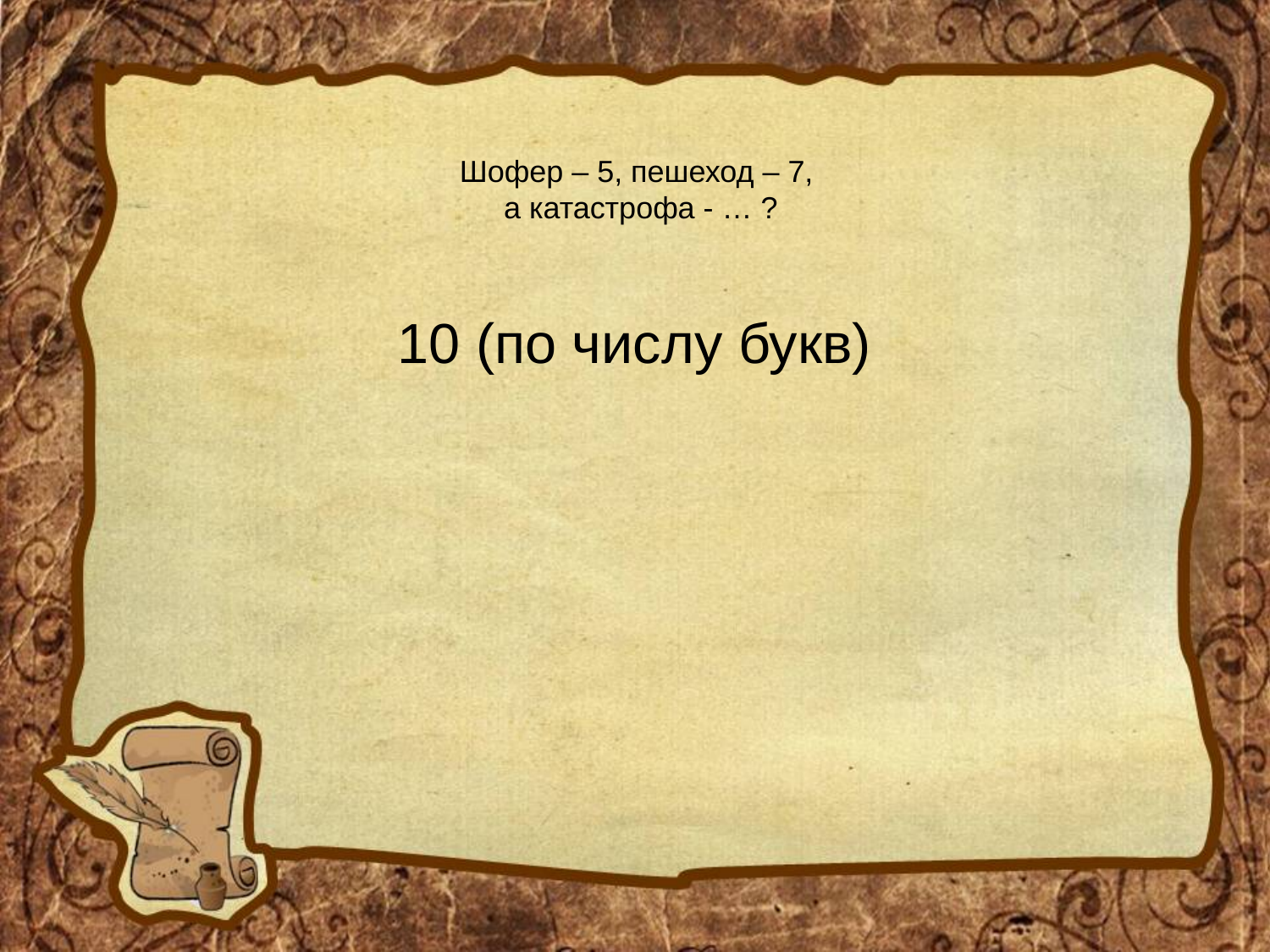

# Шофер – 5, пешеход – 7, а катастрофа - … ?

10 (по числу букв)